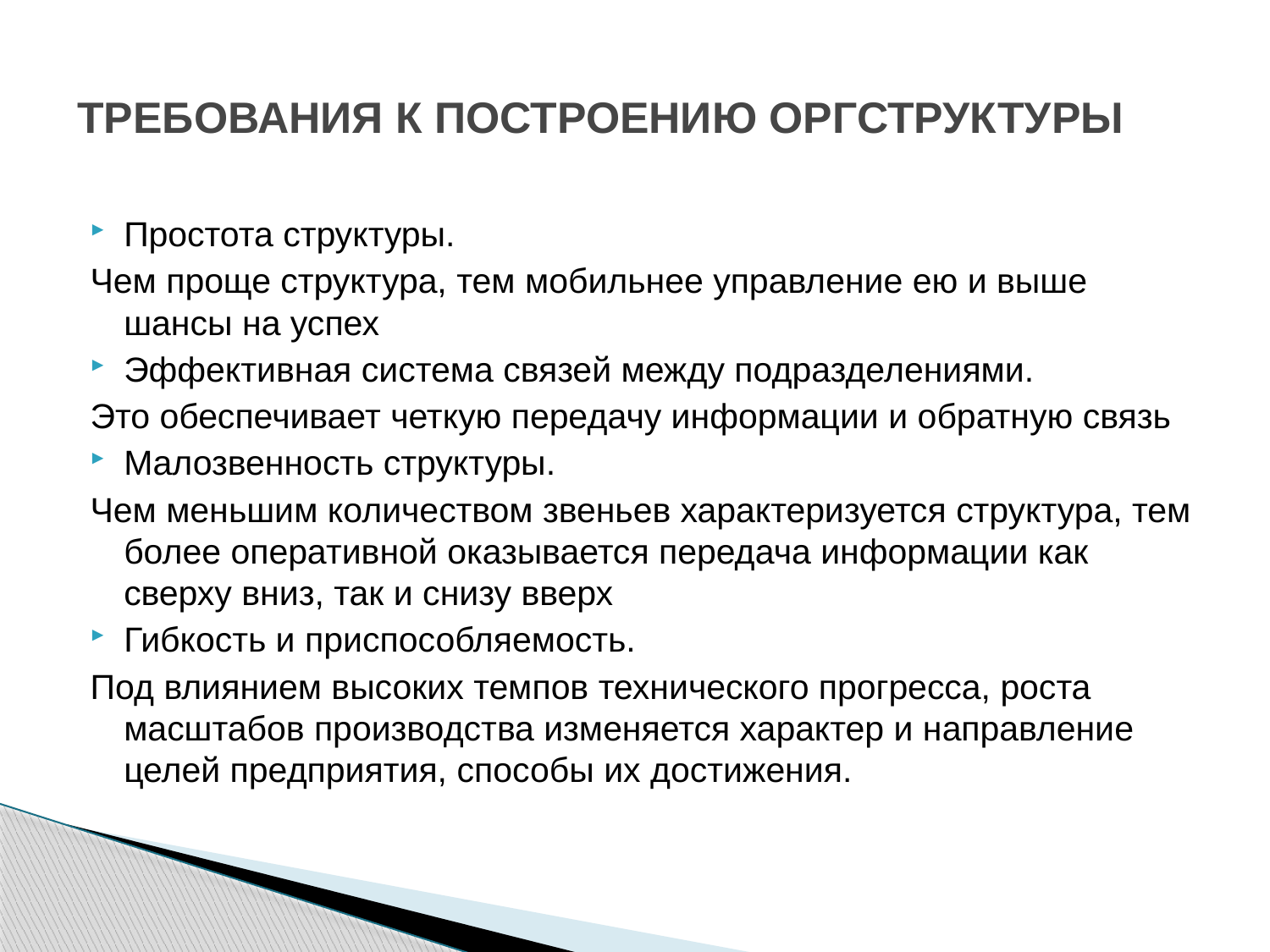

# ТРЕБОВАНИЯ К ПОСТРОЕНИЮ ОРГСТРУКТУРЫ
Простота структуры.
Чем проще структура, тем мобильнее управление ею и выше шансы на успех
Эффективная система связей между подразделениями.
Это обеспечивает четкую передачу информации и обратную связь
Малозвенность структуры.
Чем меньшим количеством звеньев характеризуется структура, тем более оперативной оказывается передача информации как сверху вниз, так и снизу вверх
Гибкость и приспособляемость.
Под влиянием высоких темпов технического прогресса, роста масштабов производства изменяется характер и направление целей предприятия, способы их достижения.